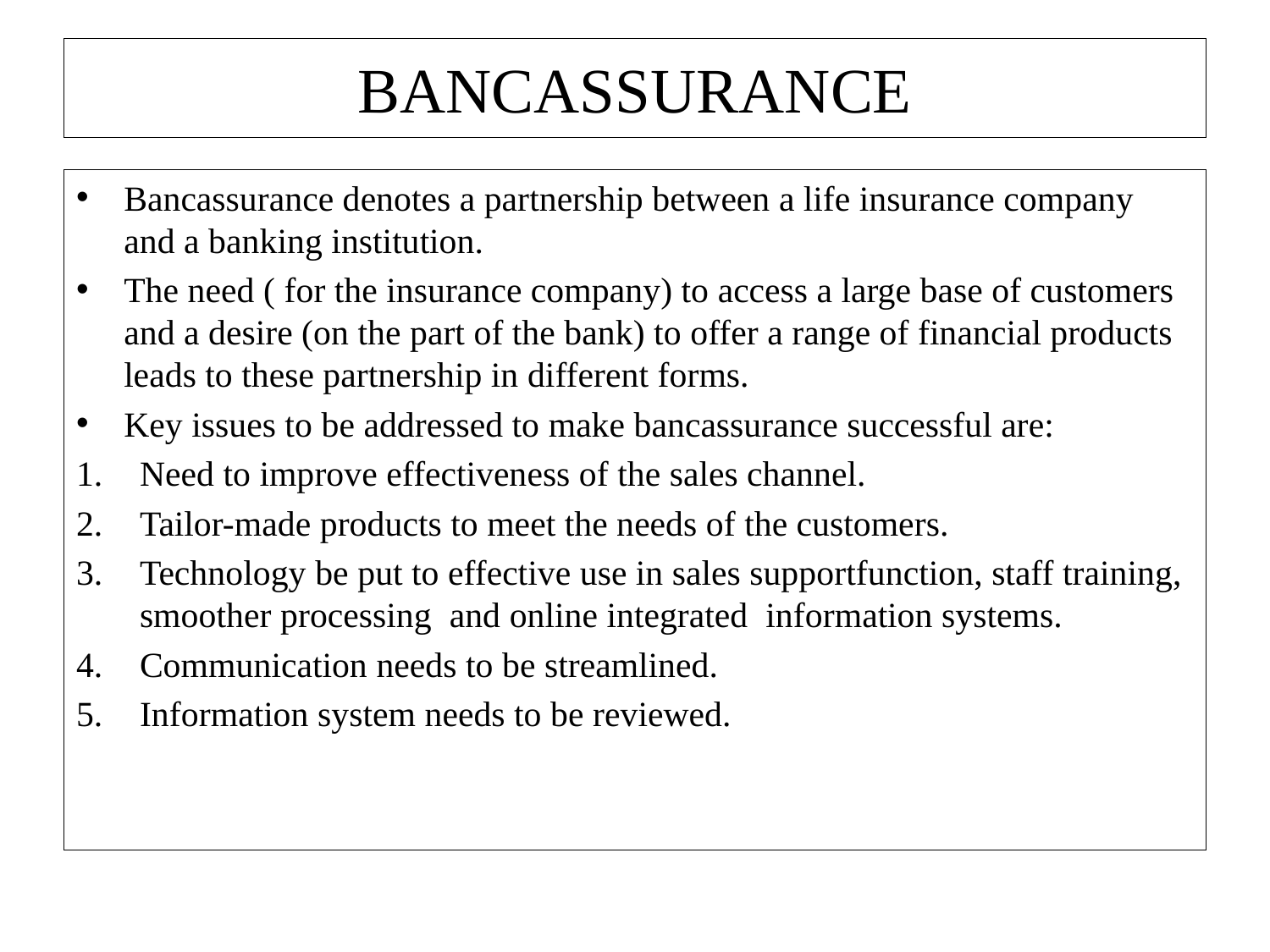

# BANCASSURANCE
Bancassurance denotes a partnership between a life insurance company and a banking institution.
The need ( for the insurance company) to access a large base of customers and a desire (on the part of the bank) to offer a range of financial products leads to these partnership in different forms.
Key issues to be addressed to make bancassurance successful are:
Need to improve effectiveness of the sales channel.
Tailor-made products to meet the needs of the customers.
Technology be put to effective use in sales supportfunction, staff training, smoother processing  and online integrated  information systems.
Communication needs to be streamlined.
Information system needs to be reviewed.